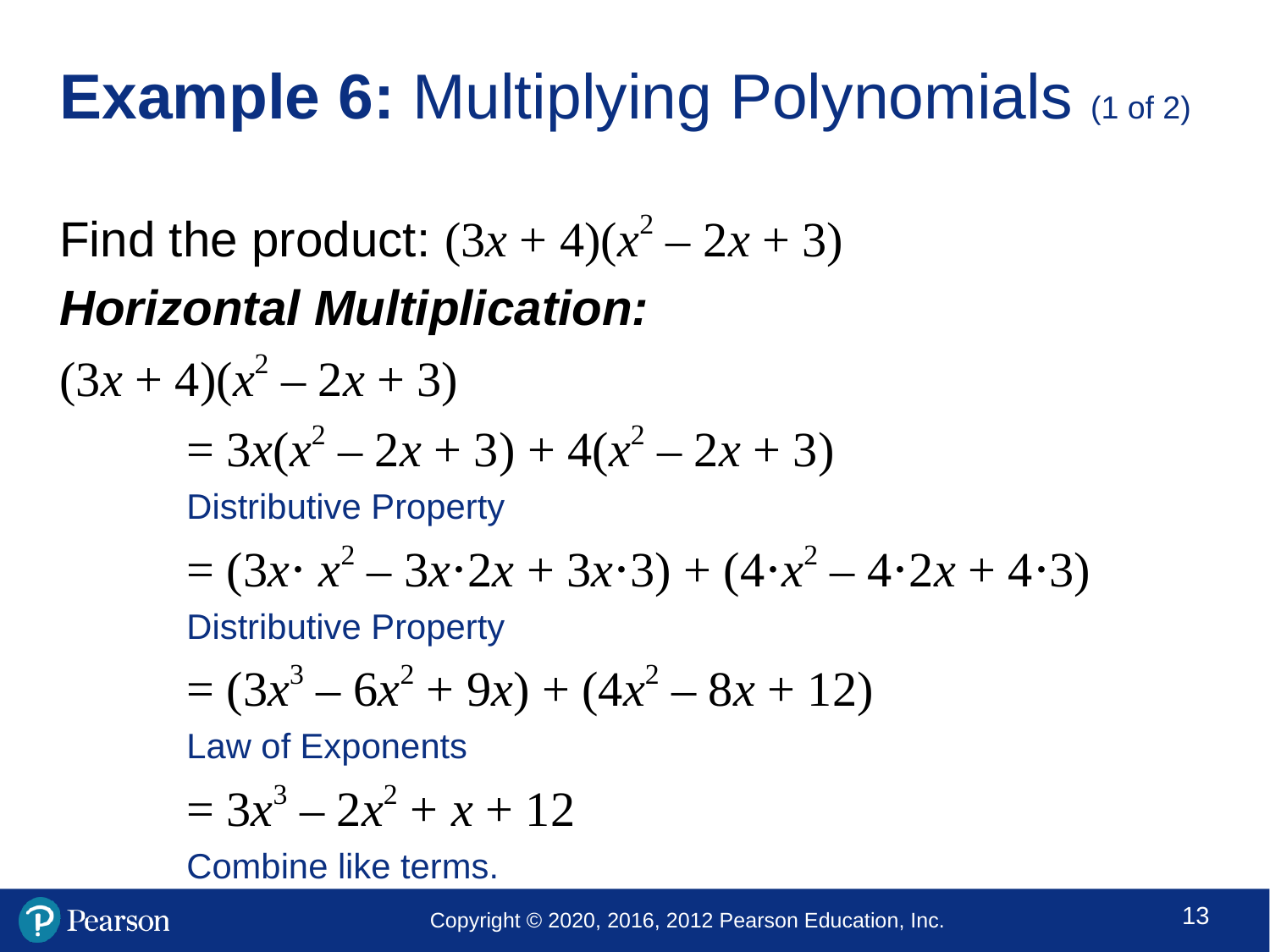

# Example 6: Multiplying Polynomials (1 of 2)
Find the product: (3x + 4)(x2 – 2x + 3)
Horizontal Multiplication:
(3x + 4)(x2 – 2x + 3)
	= 3x(x2 – 2x + 3) + 4(x2 – 2x + 3)
	Distributive Property
	= (3x⋅ x2 – 3x⋅2x + 3x⋅3) + (4⋅x2 – 4⋅2x + 4⋅3)
	Distributive Property
	= (3x3 – 6x2 + 9x) + (4x2 – 8x + 12)
	Law of Exponents
	= 3x3 – 2x2 + x + 12
	Combine like terms.